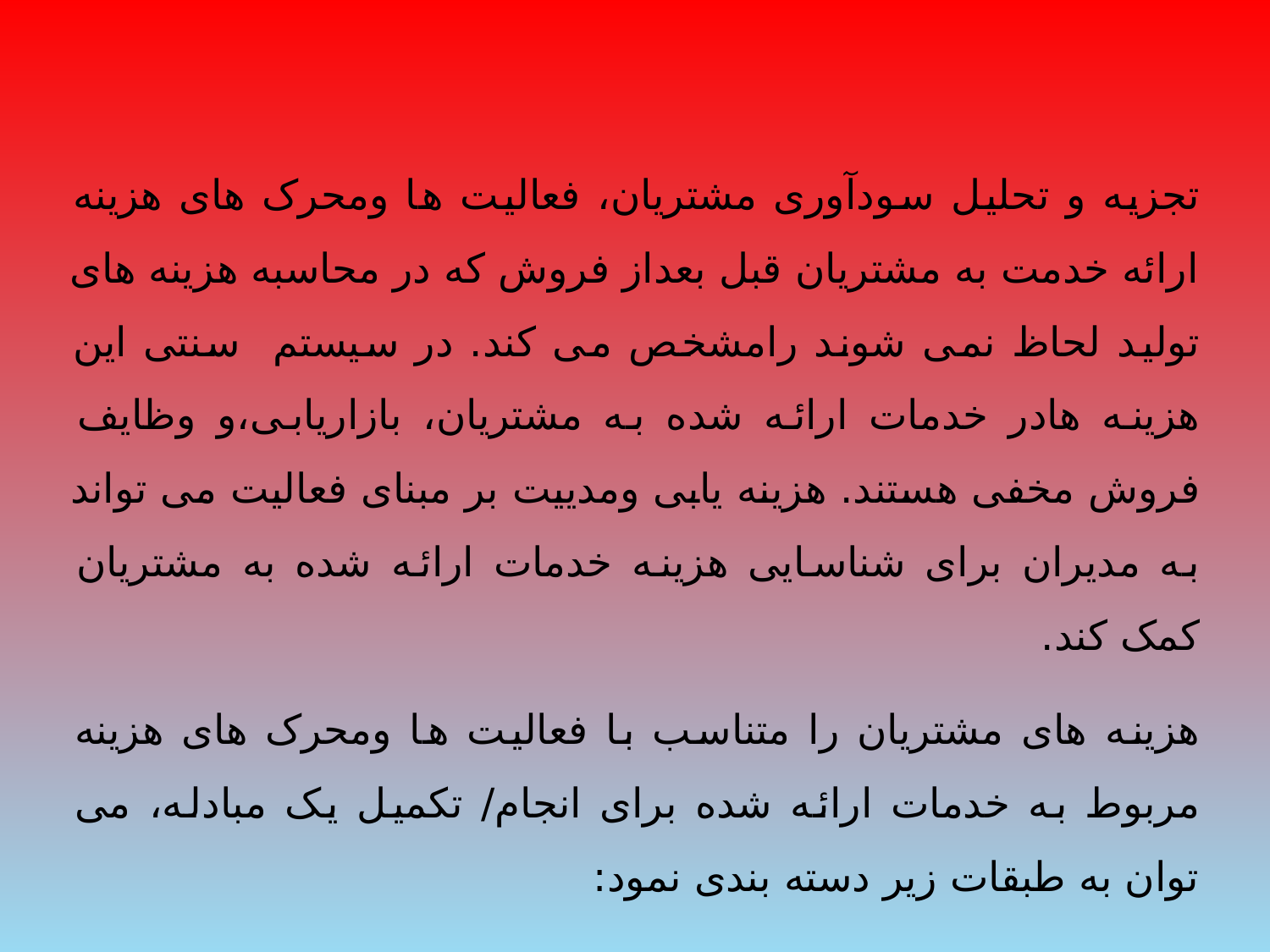

تجزیه و تحلیل سودآوری مشتریان، فعالیت ها ومحرک های هزینه ارائه خدمت به مشتریان قبل بعداز فروش که در محاسبه هزینه های تولید لحاظ نمی شوند رامشخص می کند. در سیستم  سنتی این هزینه هادر خدمات ارائه شده به مشتریان، بازاریابی،و وظایف فروش مخفی هستند. هزینه یابی ومدییت بر مبنای فعالیت می تواند به مدیران برای شناسایی هزینه خدمات ارائه شده به مشتریان کمک کند.
هزینه های مشتریان را متناسب با فعالیت ها ومحرک های هزینه مربوط به خدمات ارائه شده برای انجام/ تکمیل یک مبادله، می توان به طبقات زیر دسته بندی نمود: